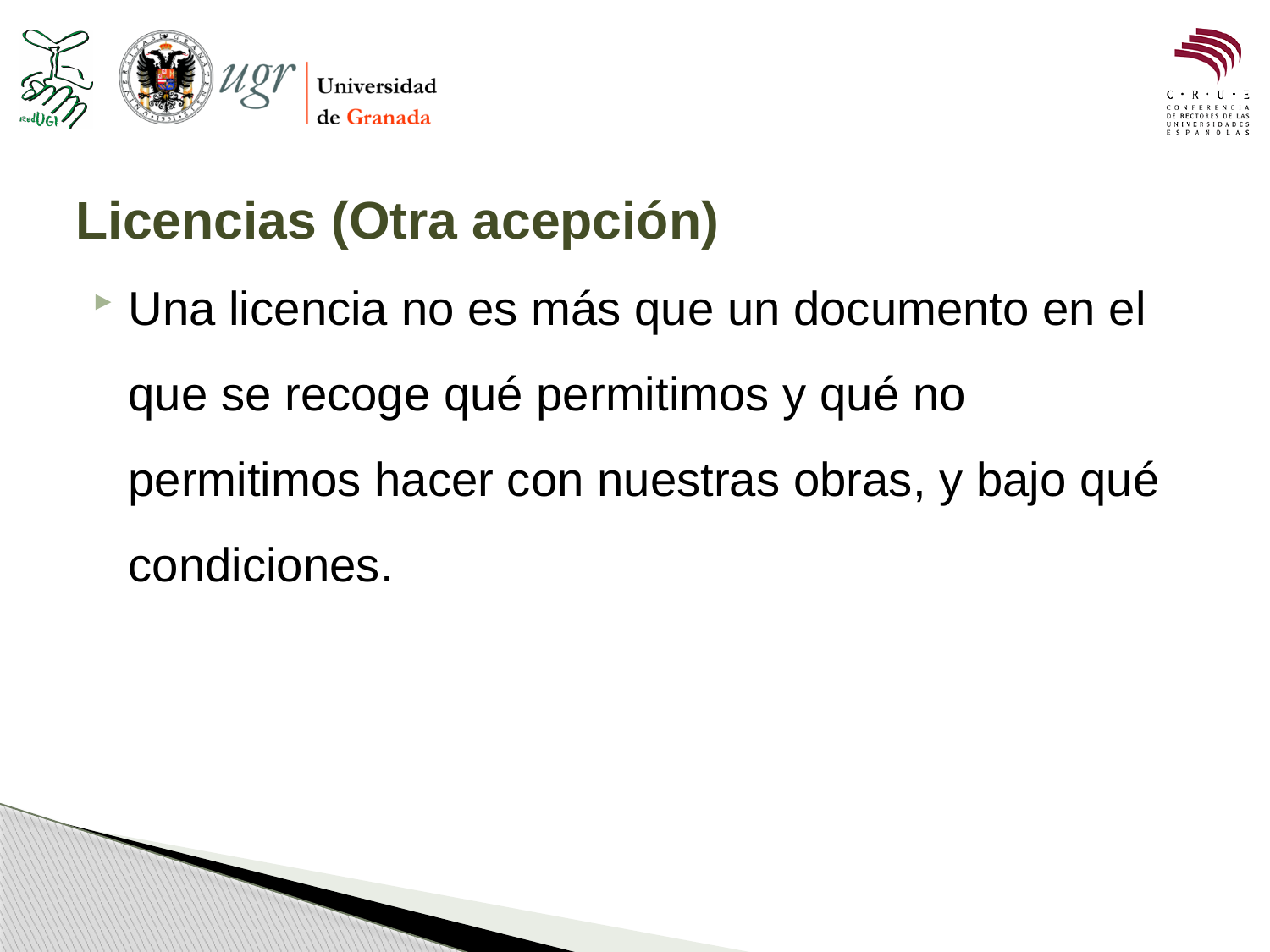

# Licencias (Otra acepción)
Una licencia no es más que un documento en el que se recoge qué permitimos y qué no permitimos hacer con nuestras obras, y bajo qué condiciones.